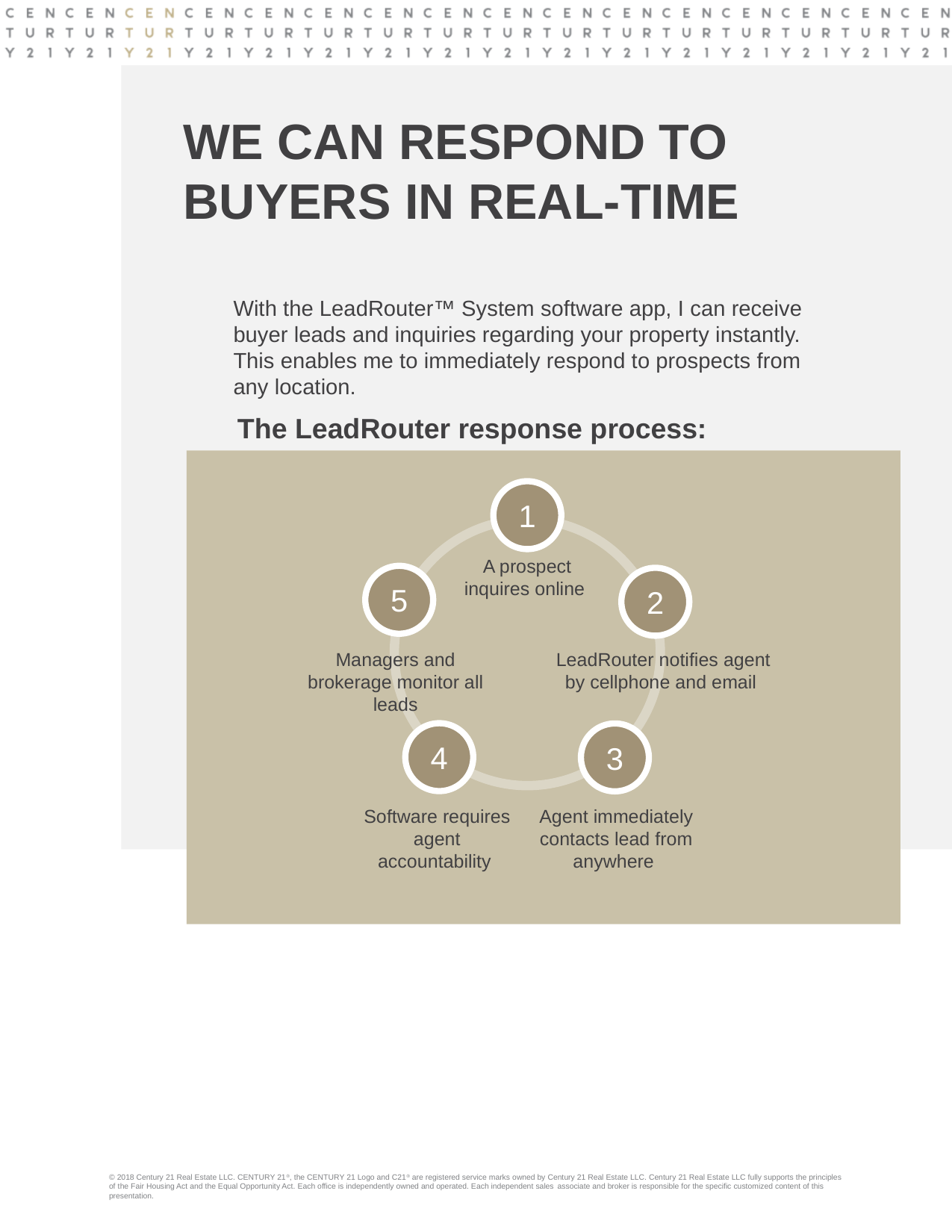

WE CAN RESPOND TO BUYERS IN REAL-TIME
With the LeadRouter™ System software app, I can receive buyer leads and inquiries regarding your property instantly. This enables me to immediately respond to prospects from any location.

The LeadRouter response process:
1

A prospect inquires online
5
2
Managers and brokerage monitor all leads
LeadRouter notifies agent by cellphone and email
4
3
Software requires agent accountability
Agent immediately contacts lead from anywhere